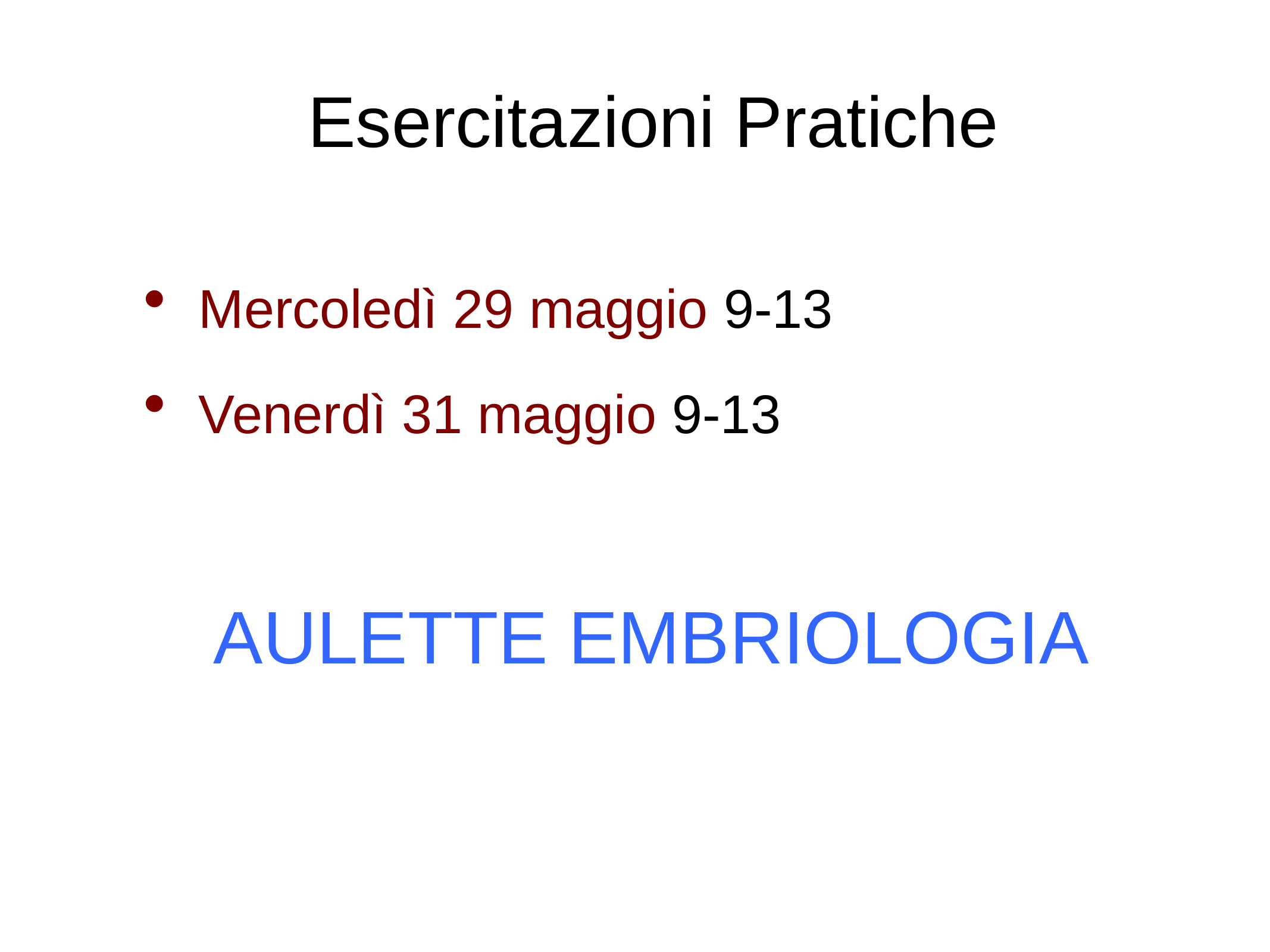

Esercitazioni Pratiche
Mercoledì 29 maggio 9-13
Venerdì 31 maggio 9-13

AULETTE EMBRIOLOGIA